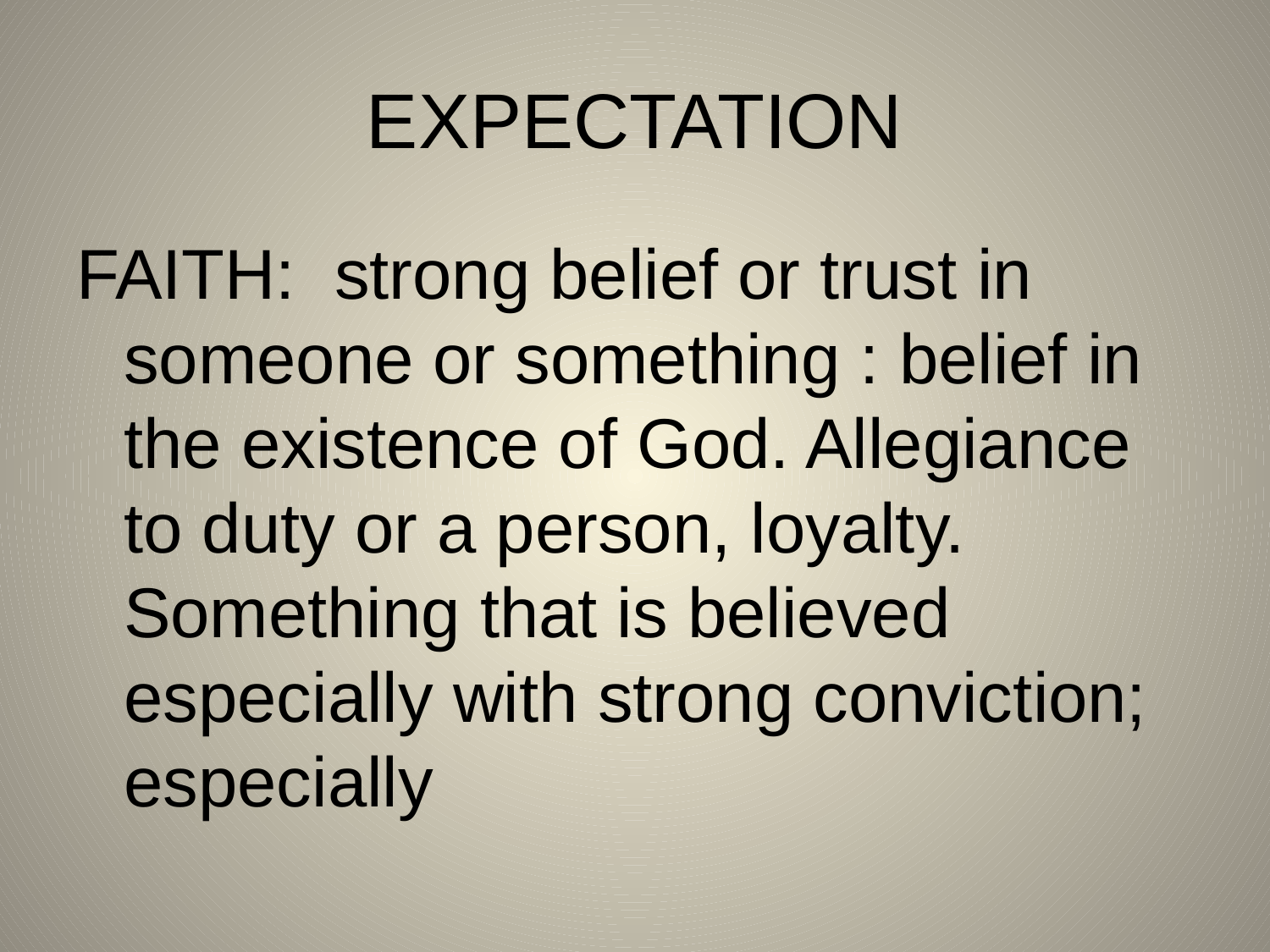

# EXPECTATION
FAITH:  strong belief or trust in someone or something : belief in the existence of God. Allegiance to duty or a person, loyalty. Something that is believed especially with strong conviction; especially